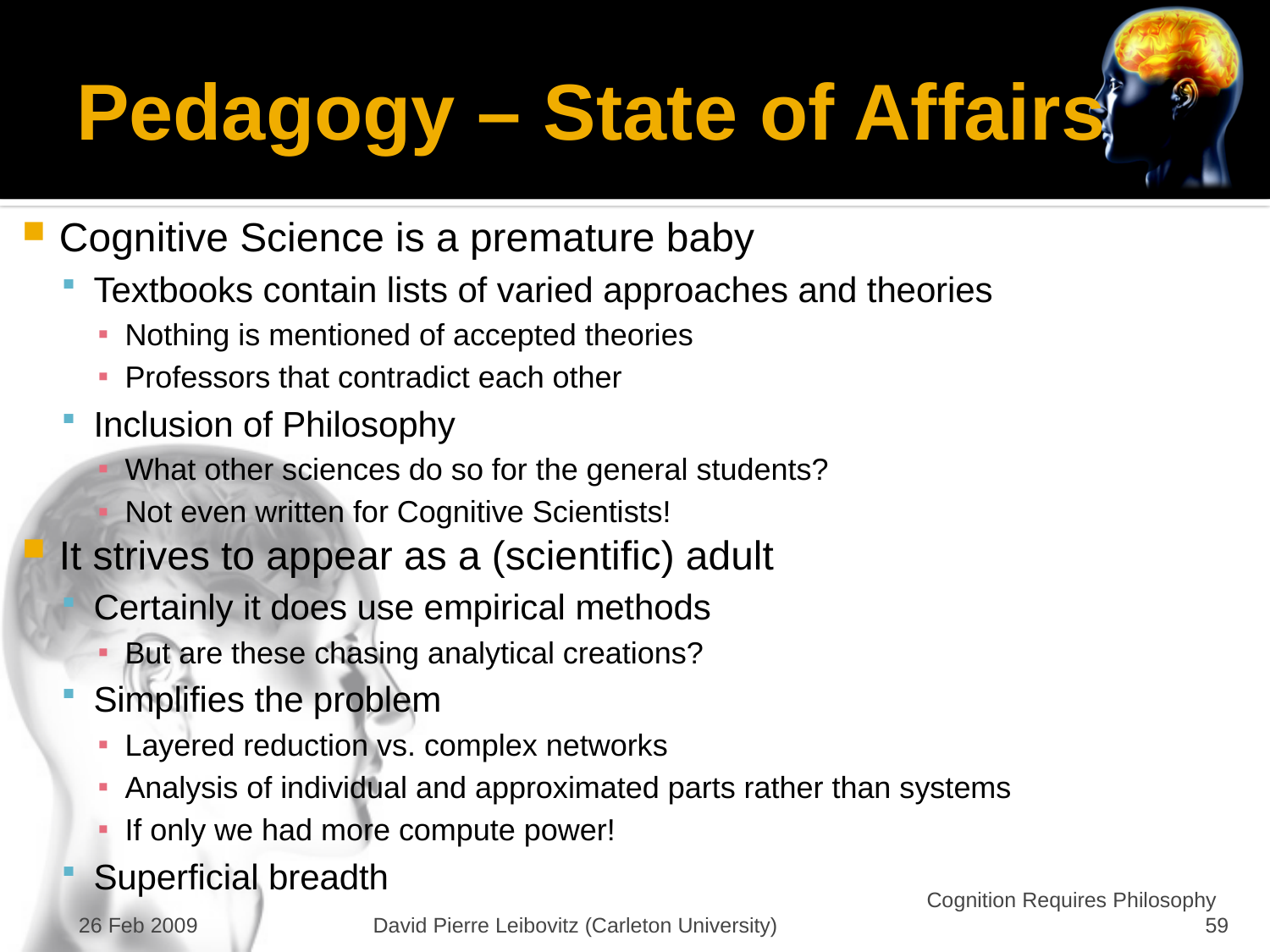

# Pedagogy – State of Affairs
Cognitive Science is a premature baby
Textbooks contain lists of varied approaches and theories
Nothing is mentioned of accepted theories
Professors that contradict each other
Inclusion of Philosophy
What other sciences do so for the general students?
Not even written for Cognitive Scientists!
It strives to appear as a (scientific) adult
Certainly it does use empirical methods
But are these chasing analytical creations?
Simplifies the problem
Layered reduction vs. complex networks
Analysis of individual and approximated parts rather than systems
If only we had more compute power!
Superficial breadth
26 Feb 2009
David Pierre Leibovitz (Carleton University)
Cognition Requires Philosophy  59